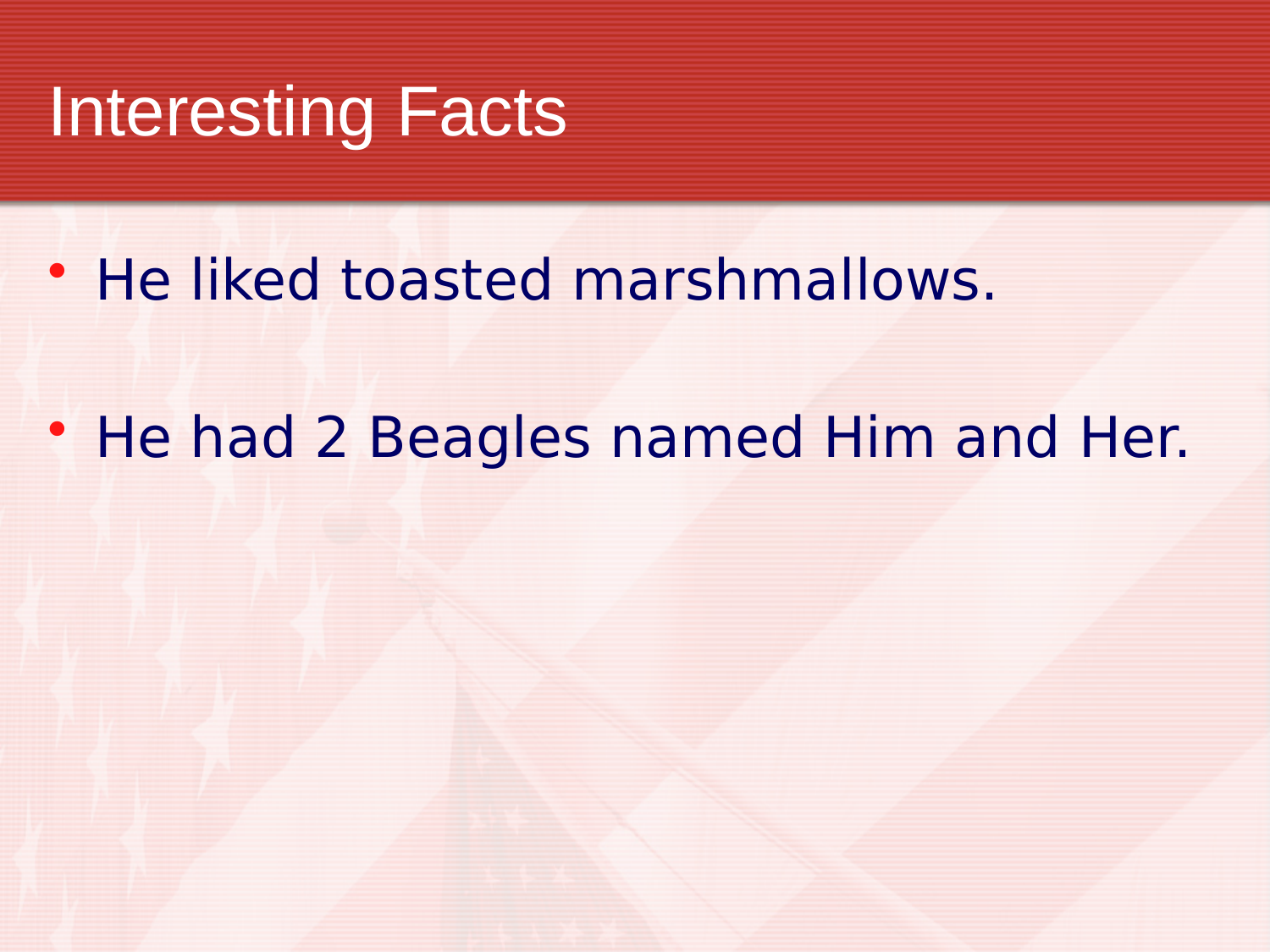

# Interesting Facts
He liked toasted marshmallows.

He had 2 Beagles named Him and Her.